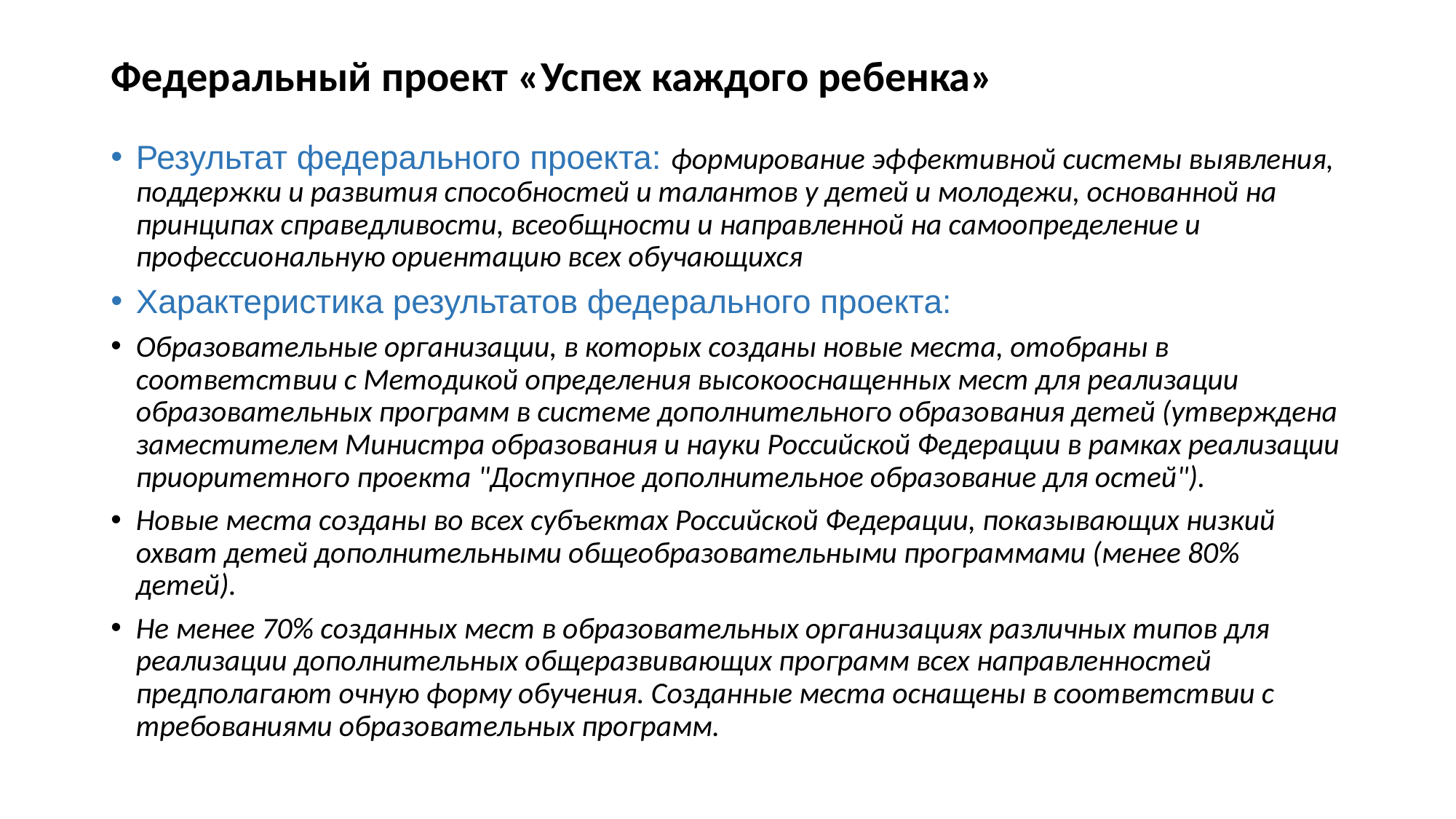

# Федеральный проект «Успех каждого ребенка»
Результат федерального проекта: формирование эффективной системы выявления, поддержки и развития способностей и талантов у детей и молодежи, основанной на принципах справедливости, всеобщности и направленной на самоопределение и профессиональную ориентацию всех обучающихся
Характеристика результатов федерального проекта:
Образовательные организации, в которых созданы новые места, отобраны в соответствии с Методикой определения высокооснащенных мест для реализации образовательных программ в системе дополнительного образования детей (утверждена заместителем Министра образования и науки Российской Федерации в рамках реализации приоритетного проекта "Доступное дополнительное образование для остей").
Новые места созданы во всех субъектах Российской Федерации, показывающих низкий охват детей дополнительными общеобразовательными программами (менее 80% детей).
Не менее 70% созданных мест в образовательных организациях различных типов для реализации дополнительных общеразвивающих программ всех направленностей предполагают очную форму обучения. Созданные места оснащены в соответствии с требованиями образовательных программ.